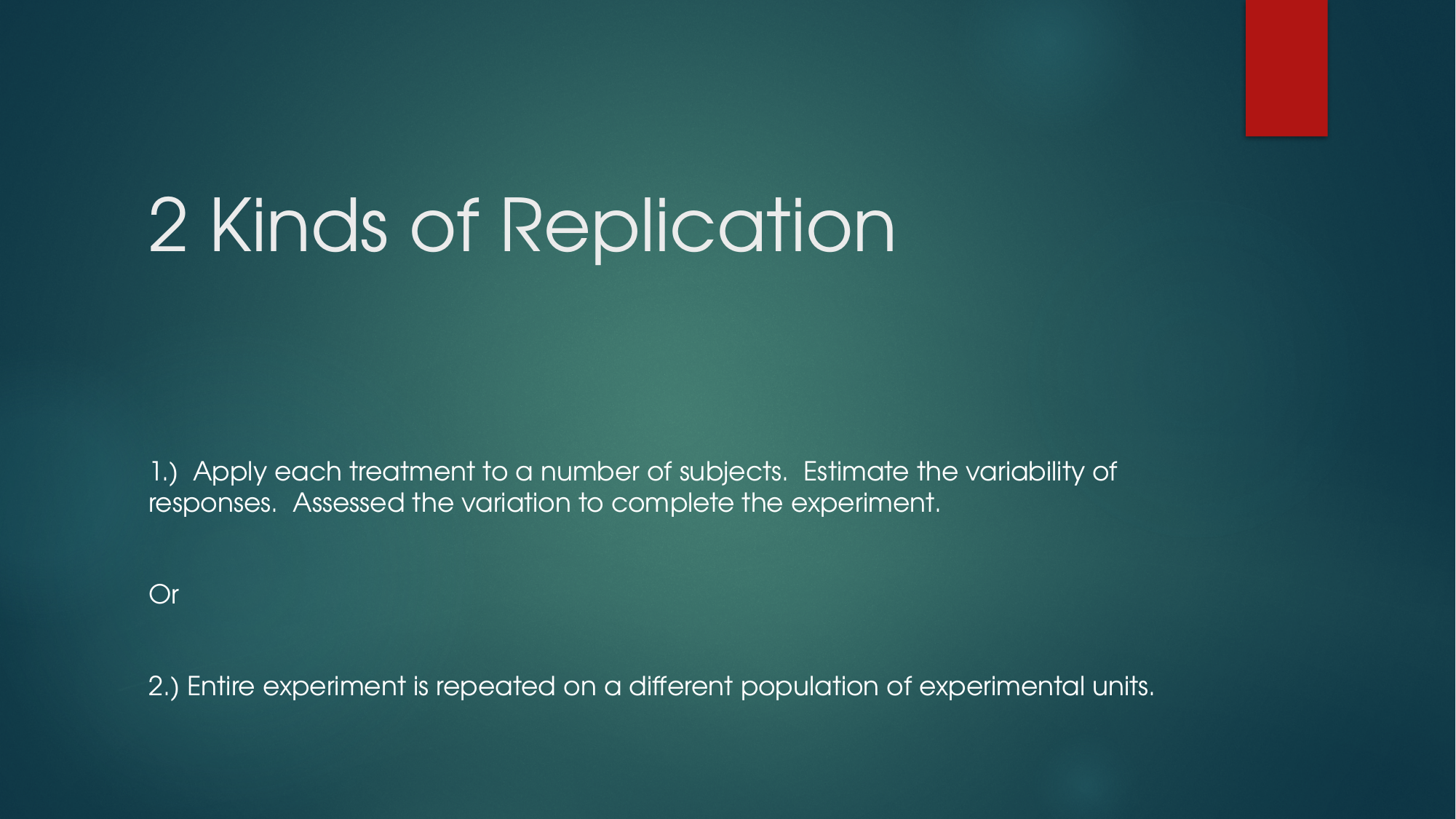

# 2 Kinds of Replication
1.)  Apply each treatment to a number of subjects.  Estimate the variability of responses.  Assessed the variation to complete the experiment.

Or

2.) Entire experiment is repeated on a different population of experimental units.